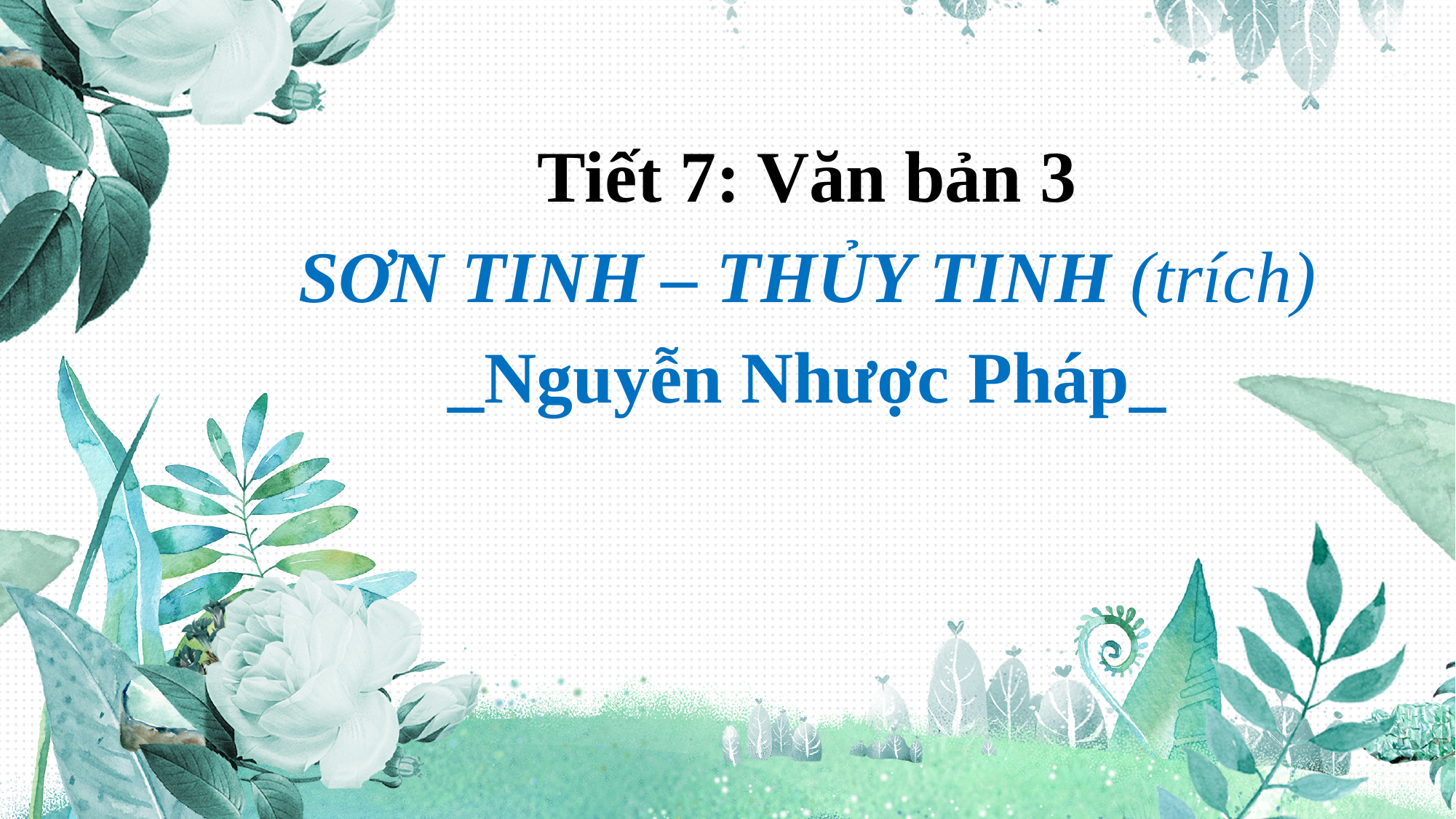

Tiết 7: Văn bản 3
SƠN TINH – THỦY TINH (trích)
_Nguyễn Nhược Pháp_